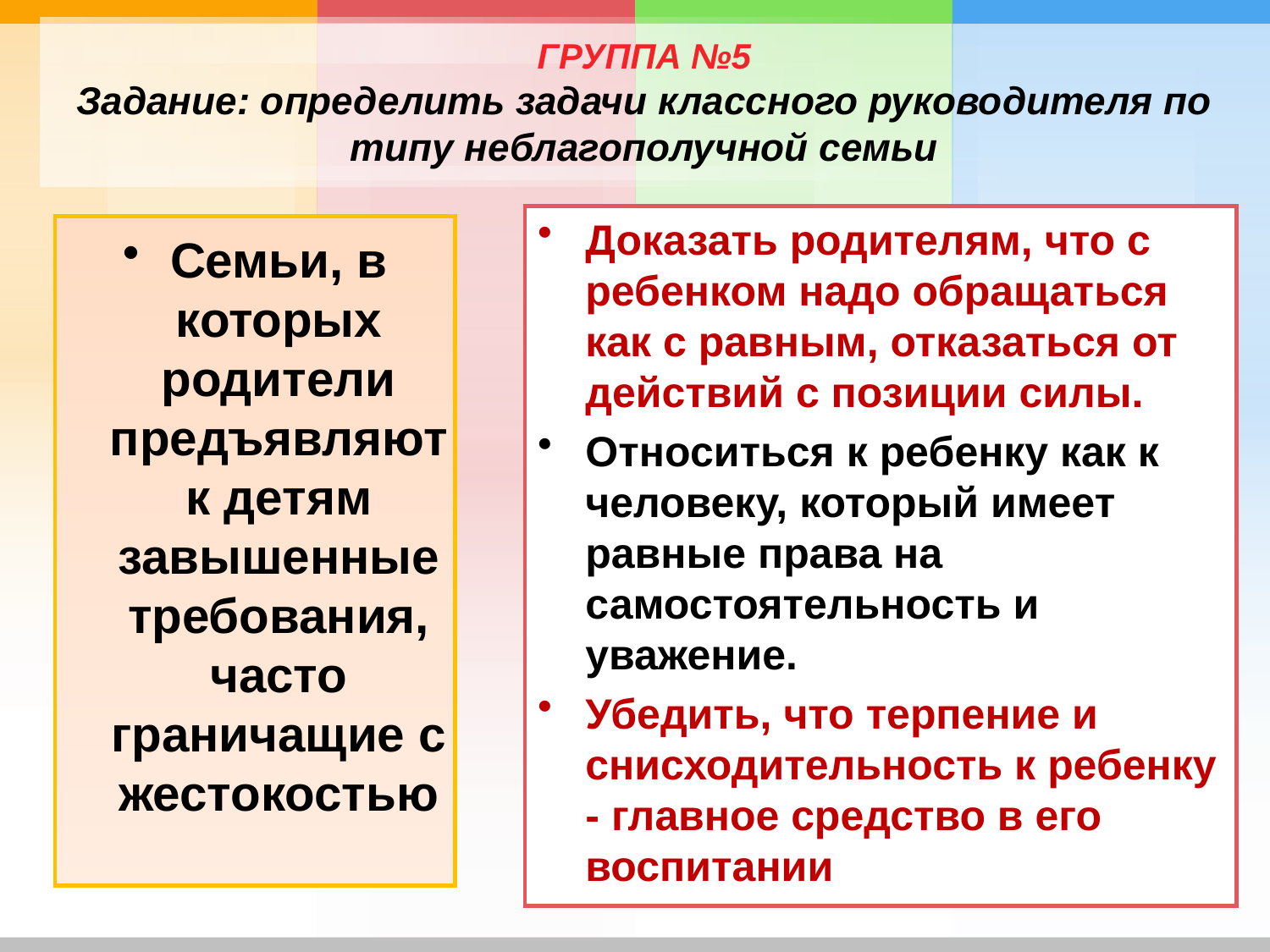

# ГРУППА №5 Задание: определить задачи классного руководителя по типу неблагополучной семьи
Доказать родителям, что с ребенком надо обращаться как с равным, отказаться от действий с позиции силы.
Относиться к ребенку как к человеку, который имеет равные права на самостоятельность и уважение.
Убедить, что терпение и снисходительность к ребенку - главное средство в его воспитании
Семьи, в которых родители предъявляют к детям завышенные требования, часто граничащие с жестокостью